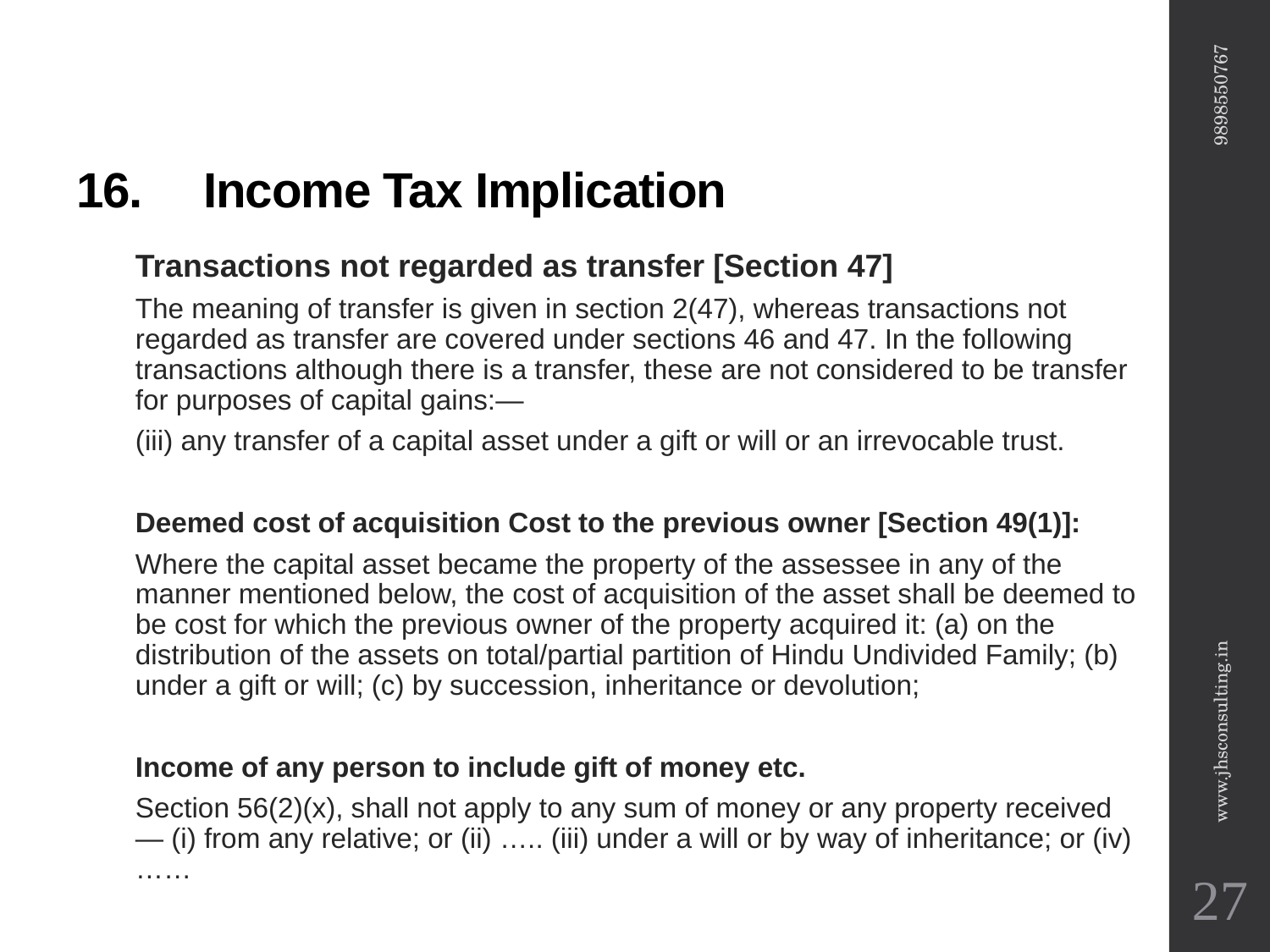

# 16.	Income Tax Implication
9898550767
Transactions not regarded as transfer [Section 47]
The meaning of transfer is given in section 2(47), whereas transactions not regarded as transfer are covered under sections 46 and 47. In the following transactions although there is a transfer, these are not considered to be transfer for purposes of capital gains:—
(iii) any transfer of a capital asset under a gift or will or an irrevocable trust.

Deemed cost of acquisition Cost to the previous owner [Section 49(1)]:
Where the capital asset became the property of the assessee in any of the manner mentioned below, the cost of acquisition of the asset shall be deemed to be cost for which the previous owner of the property acquired it: (a) on the distribution of the assets on total/partial partition of Hindu Undivided Family; (b) under a gift or will; (c) by succession, inheritance or devolution;

Income of any person to include gift of money etc.
Section 56(2)(x), shall not apply to any sum of money or any property received— (i) from any relative; or (ii) ….. (iii) under a will or by way of inheritance; or (iv) ……

www.jhsconsulting.in
27